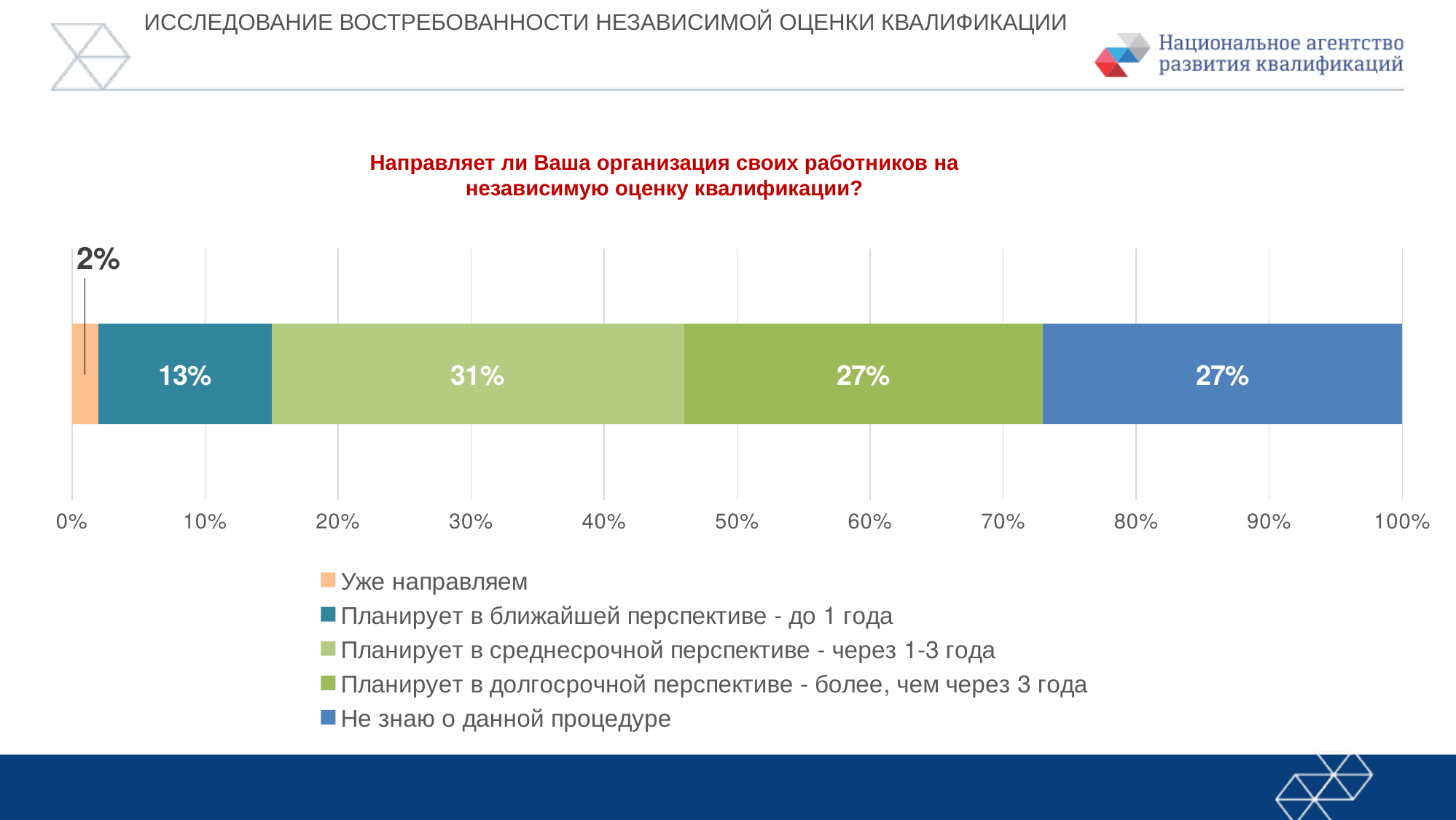

Исследование востребованности независимой оценки квалификации
Направляет ли Ваша организация своих работников на независимую оценку квалификации?

### Chart

| Category | Уже направляем  | Планирует в ближайшей перспективе - до 1 года | Планирует в среднесрочной перспективе - через 1-3 года | Планирует в долгосрочной перспективе - более, чем через 3 года | Не знаю о данной процедуре |
|---|---|---|---|---|---|
32